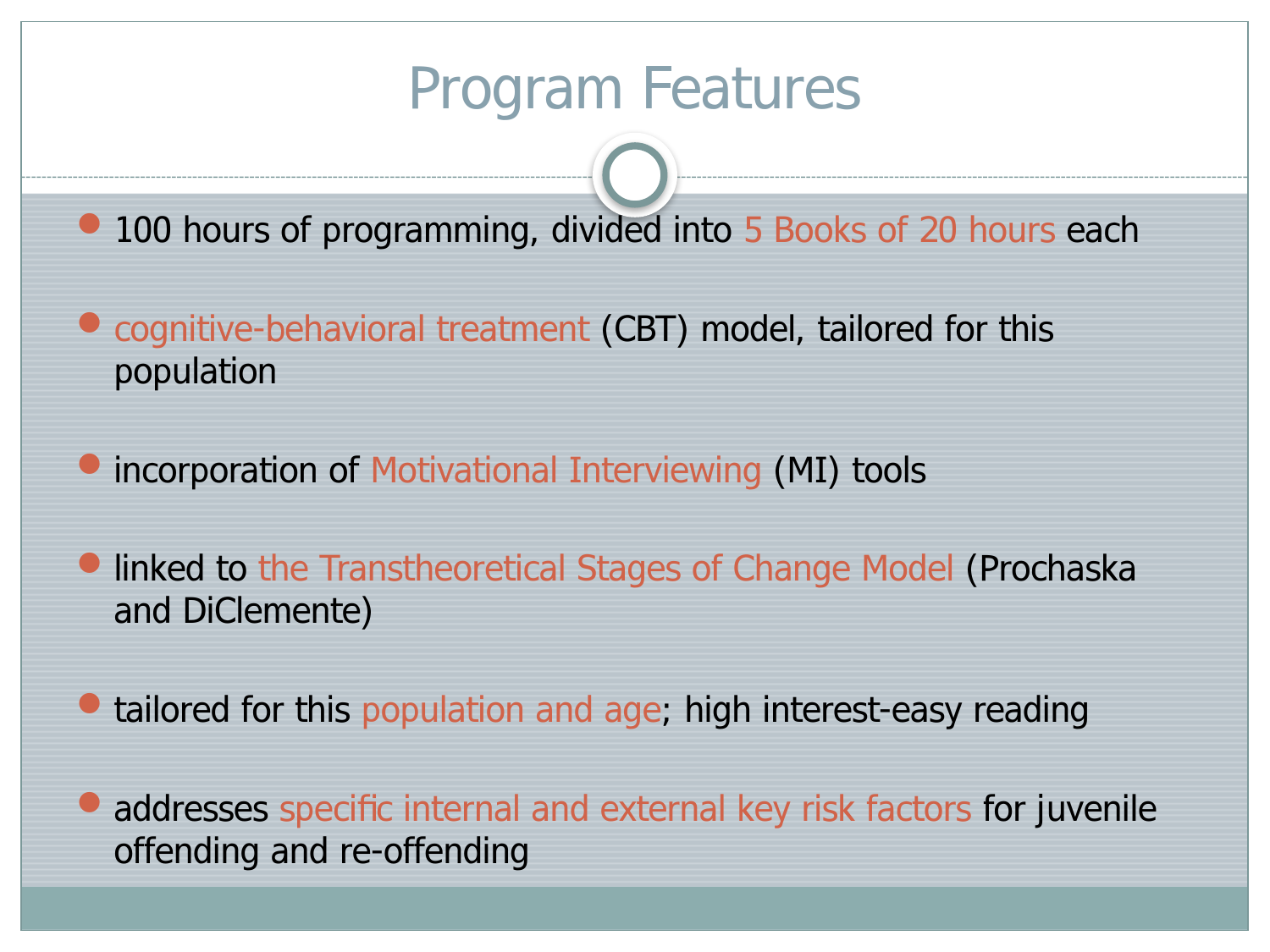

# Program Features
100 hours of programming, divided into 5 Books of 20 hours each

cognitive-behavioral treatment (CBT) model, tailored for this population

incorporation of Motivational Interviewing (MI) tools

linked to the Transtheoretical Stages of Change Model (Prochaska and DiClemente)

tailored for this population and age; high interest-easy reading

addresses specific internal and external key risk factors for juvenile offending and re-offending

            Continued on next slide